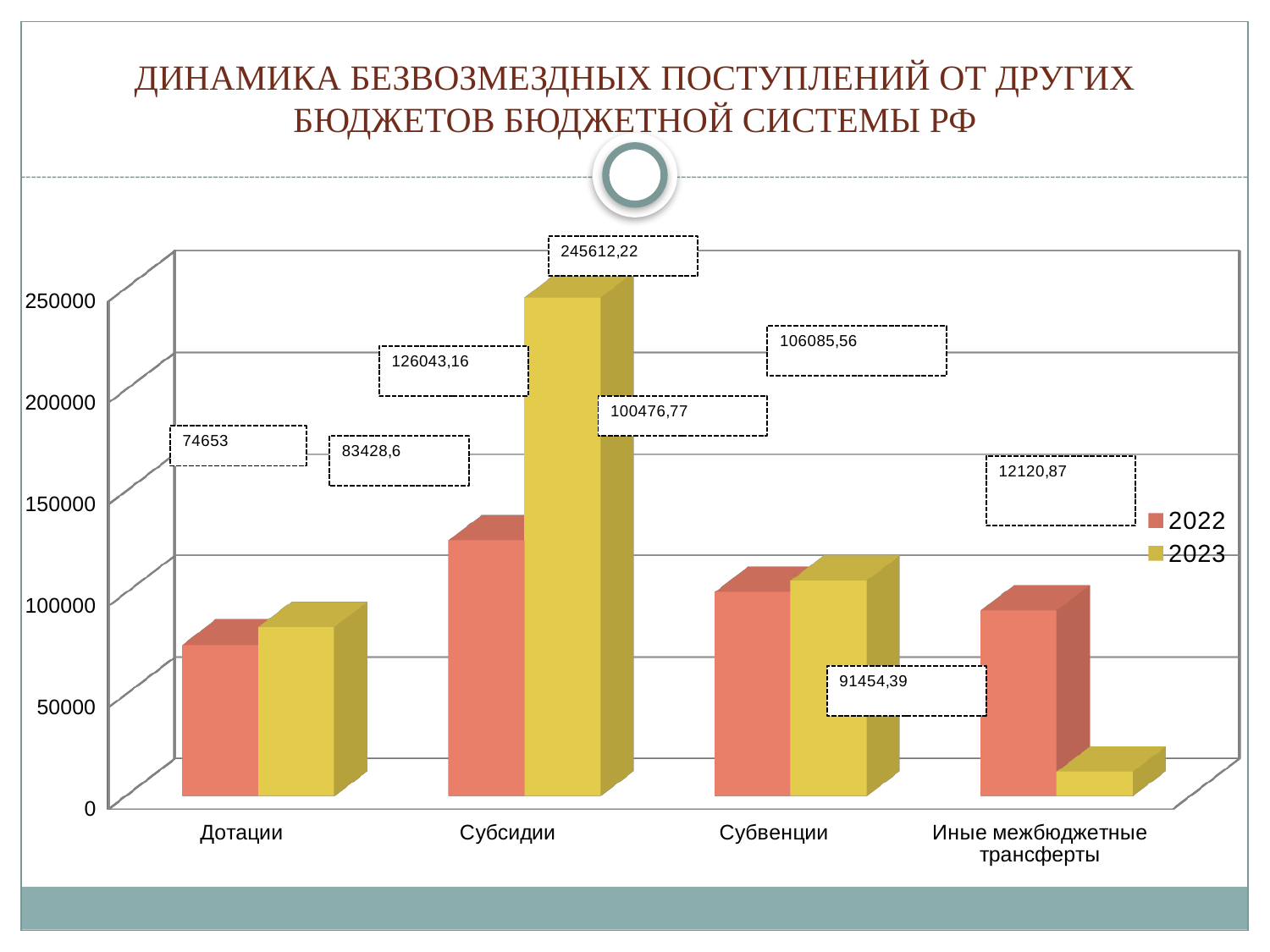

# Динамика безвозмездных поступлений от других бюджетов бюджетной системы РФ

[unsupported chart]